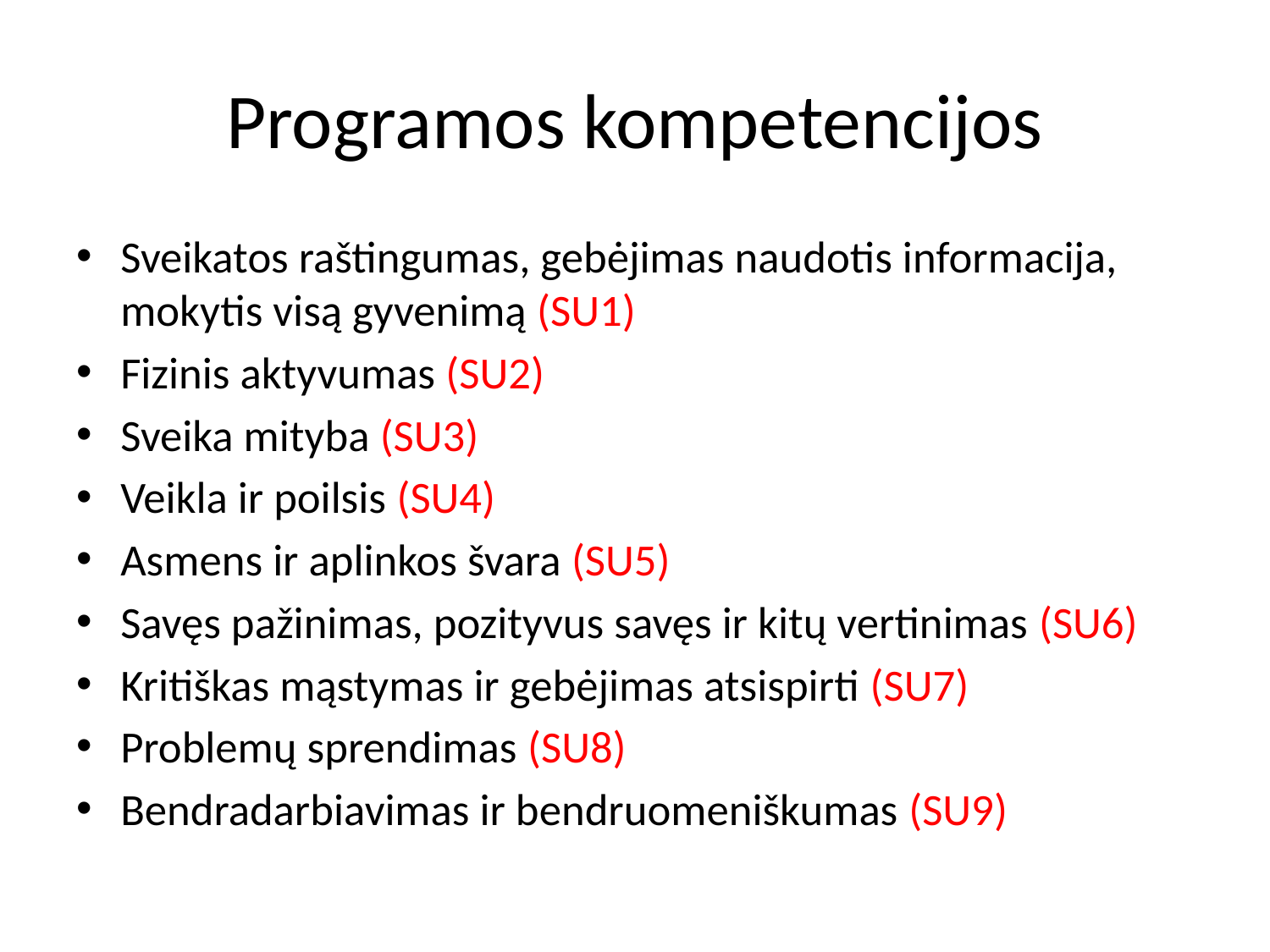

# Programos kompetencijos
Sveikatos raštingumas, gebėjimas naudotis informacija, mokytis visą gyvenimą (SU1)
Fizinis aktyvumas (SU2)
Sveika mityba (SU3)
Veikla ir poilsis (SU4)
Asmens ir aplinkos švara (SU5)
Savęs pažinimas, pozityvus savęs ir kitų vertinimas (SU6)
Kritiškas mąstymas ir gebėjimas atsispirti (SU7)
Problemų sprendimas (SU8)
Bendradarbiavimas ir bendruomeniškumas (SU9)